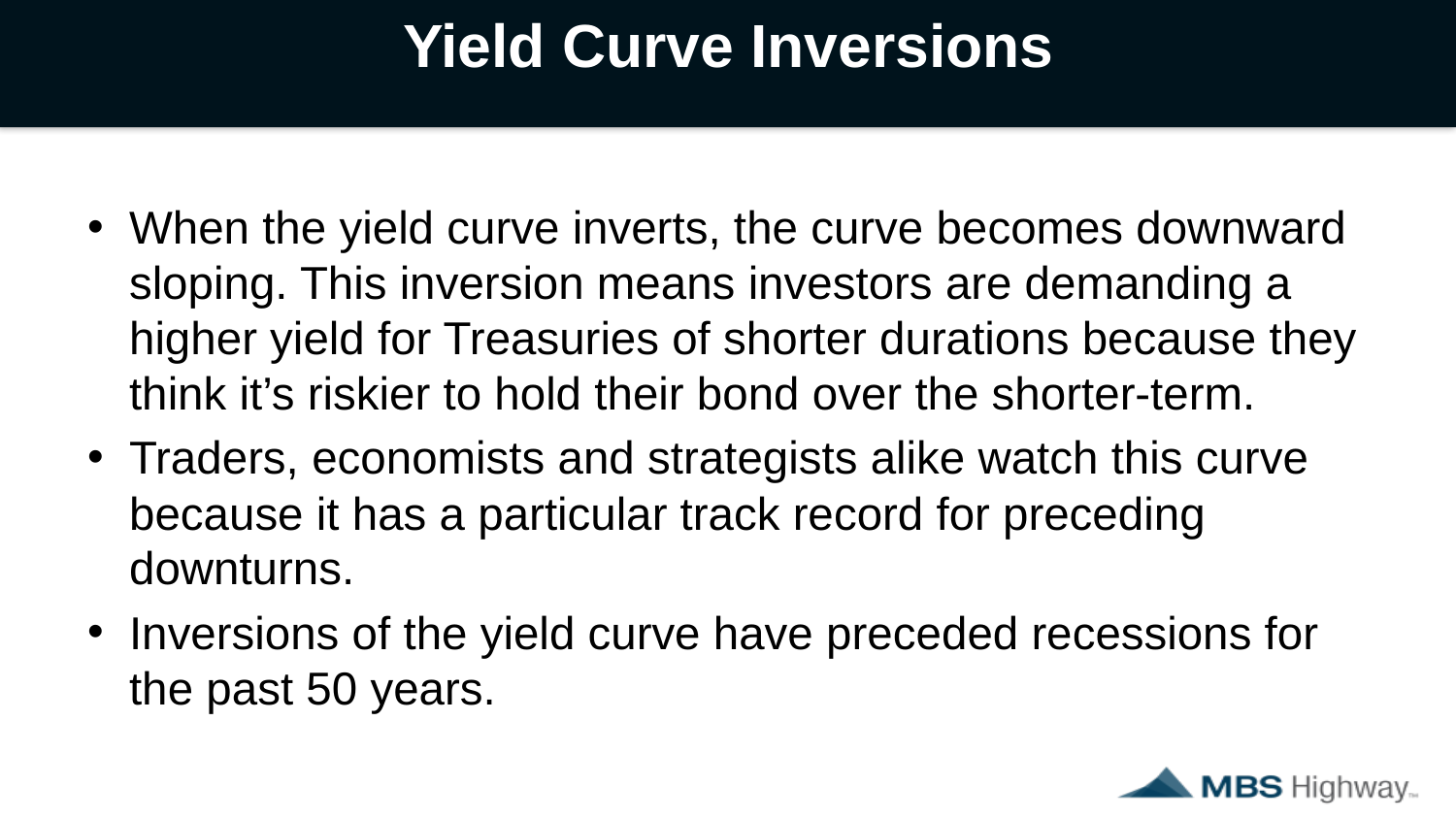

# Yield Curve Inversions
When the yield curve inverts, the curve becomes downward sloping. This inversion means investors are demanding a higher yield for Treasuries of shorter durations because they think it’s riskier to hold their bond over the shorter-term.
Traders, economists and strategists alike watch this curve because it has a particular track record for preceding downturns.
Inversions of the yield curve have preceded recessions for the past 50 years.